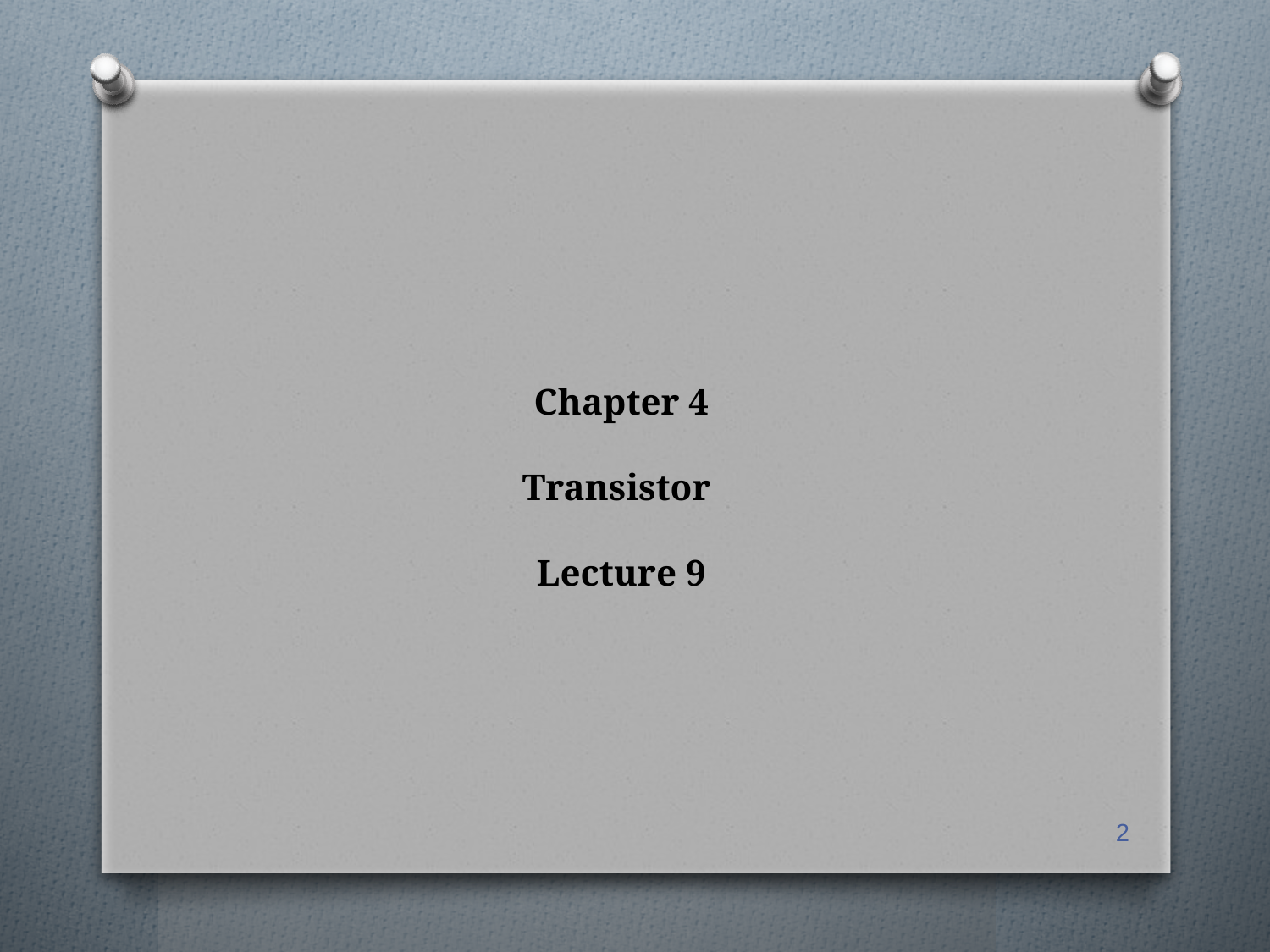

# Chapter 4 Transistor Lecture 9
2